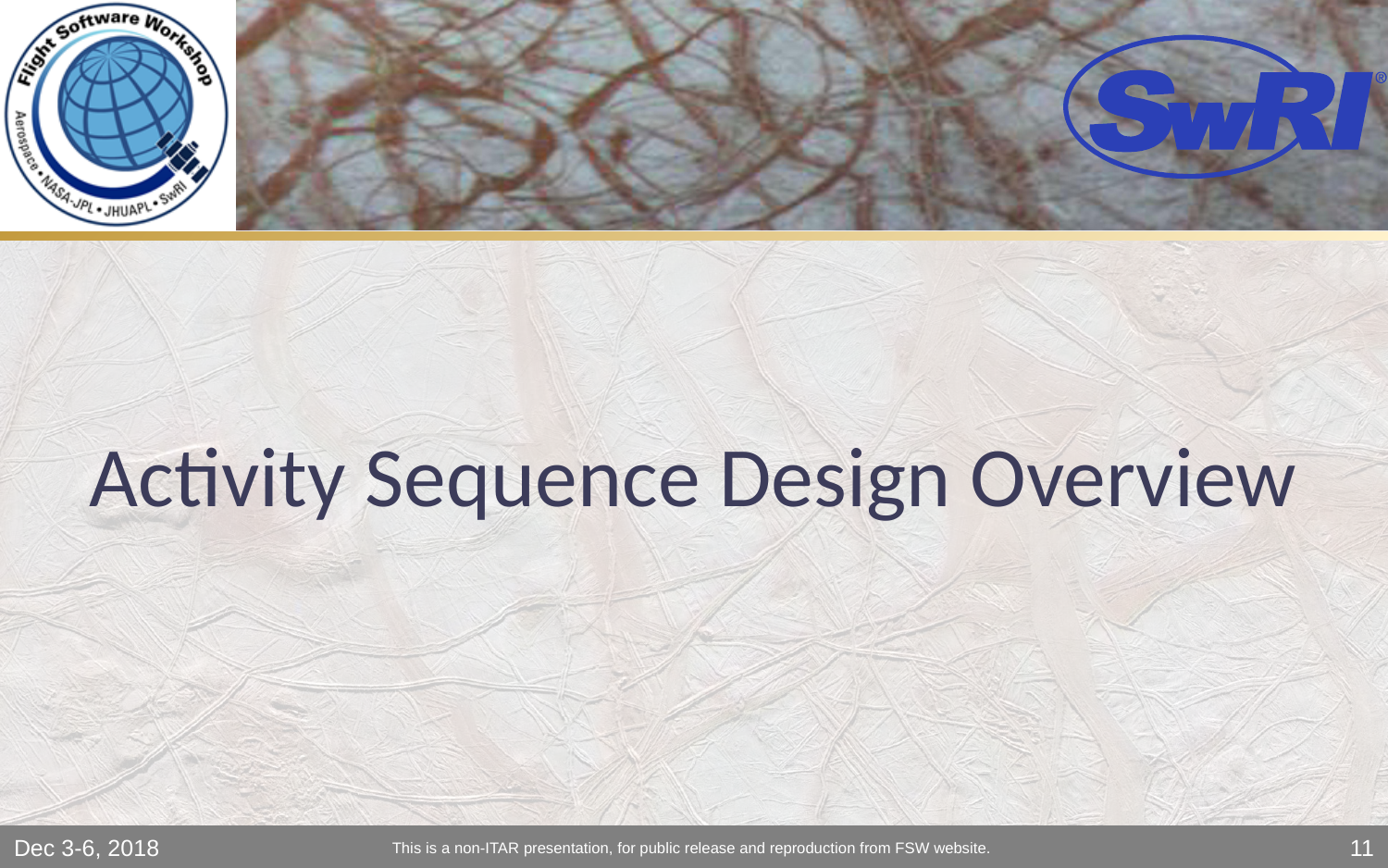

# Activity Sequence Design Overview
Dec 3-6, 2018
This is a non-ITAR presentation, for public release and reproduction from FSW website.
11